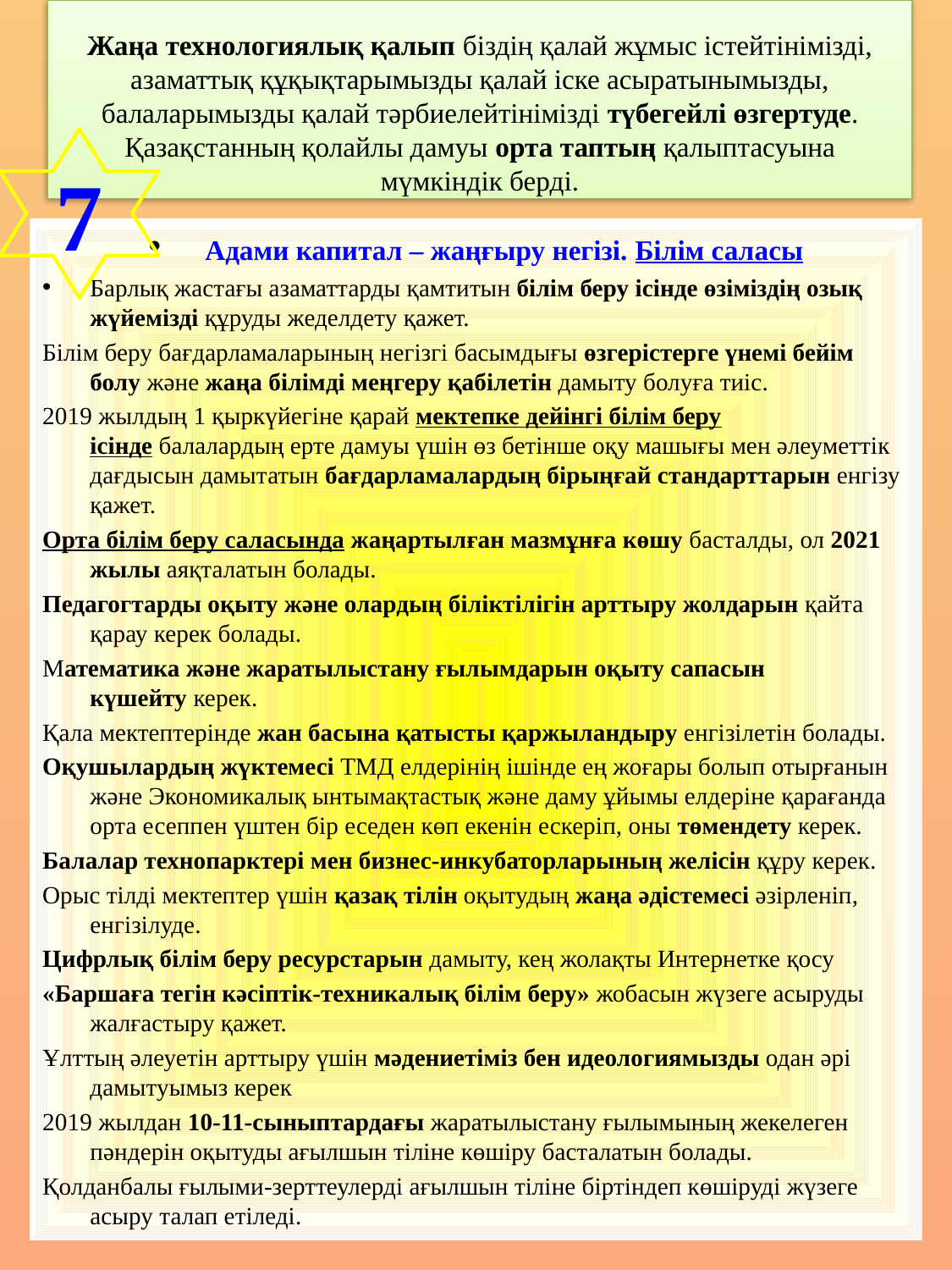

# . Жаңа технологиялық қалып біздің қалай жұмыс істейтінімізді, азаматтық құқықтарымызды қалай іске асыратынымызды, балаларымызды қалай тәрбиелейтінімізді түбегейлі өзгертуде. Қазақстанның қолайлы дамуы орта таптың қалыптасуына мүмкіндік берді.
7
 Адами капитал – жаңғыру негізі. Білім саласы
Барлық жастағы азаматтарды қамтитын білім беру ісінде өзіміздің озық жүйемізді құруды жеделдету қажет.
Білім беру бағдарламаларының негізгі басымдығы өзгерістерге үнемі бейім болу және жаңа білімді меңгеру қабілетін дамыту болуға тиіс.
2019 жылдың 1 қыркүйегіне қарай мектепке дейінгі білім беру ісінде балалардың ерте дамуы үшін өз бетінше оқу машығы мен әлеуметтік дағдысын дамытатын бағдарламалардың бірыңғай стандарттарын енгізу қажет.
Орта білім беру саласында жаңартылған мазмұнға көшу басталды, ол 2021 жылы аяқталатын болады.
Педагогтарды оқыту және олардың біліктілігін арттыру жолдарын қайта қарау керек болады.
Математика және жаратылыстану ғылымдарын оқыту сапасын күшейту керек.
Қала мектептерінде жан басына қатысты қаржыландыру енгізілетін болады.
Оқушылардың жүктемесі ТМД елдерінің ішінде ең жоғары болып отырғанын және Экономикалық ынтымақтастық және даму ұйымы елдеріне қарағанда орта есеппен үштен бір еседен көп екенін ескеріп, оны төмендету керек.
Балалар технопарктері мен бизнес-инкубаторларының желісін құру керек.
Орыс тілді мектептер үшін қазақ тілін оқытудың жаңа әдістемесі әзірленіп, енгізілуде.
Цифрлық білім беру ресурстарын дамыту, кең жолақты Интернетке қосу
«Баршаға тегін кәсіптік-техникалық білім беру» жобасын жүзеге асыруды жалғастыру қажет.
Ұлттың әлеуетін арттыру үшін мәдениетіміз бен идеологиямызды одан әрі дамытуымыз керек
2019 жылдан 10-11-сыныптардағы жаратылыстану ғылымының жекелеген пәндерін оқытуды ағылшын тіліне көшіру басталатын болады.
Қолданбалы ғылыми-зерттеулерді ағылшын тіліне біртіндеп көшіруді жүзеге асыру талап етіледі.